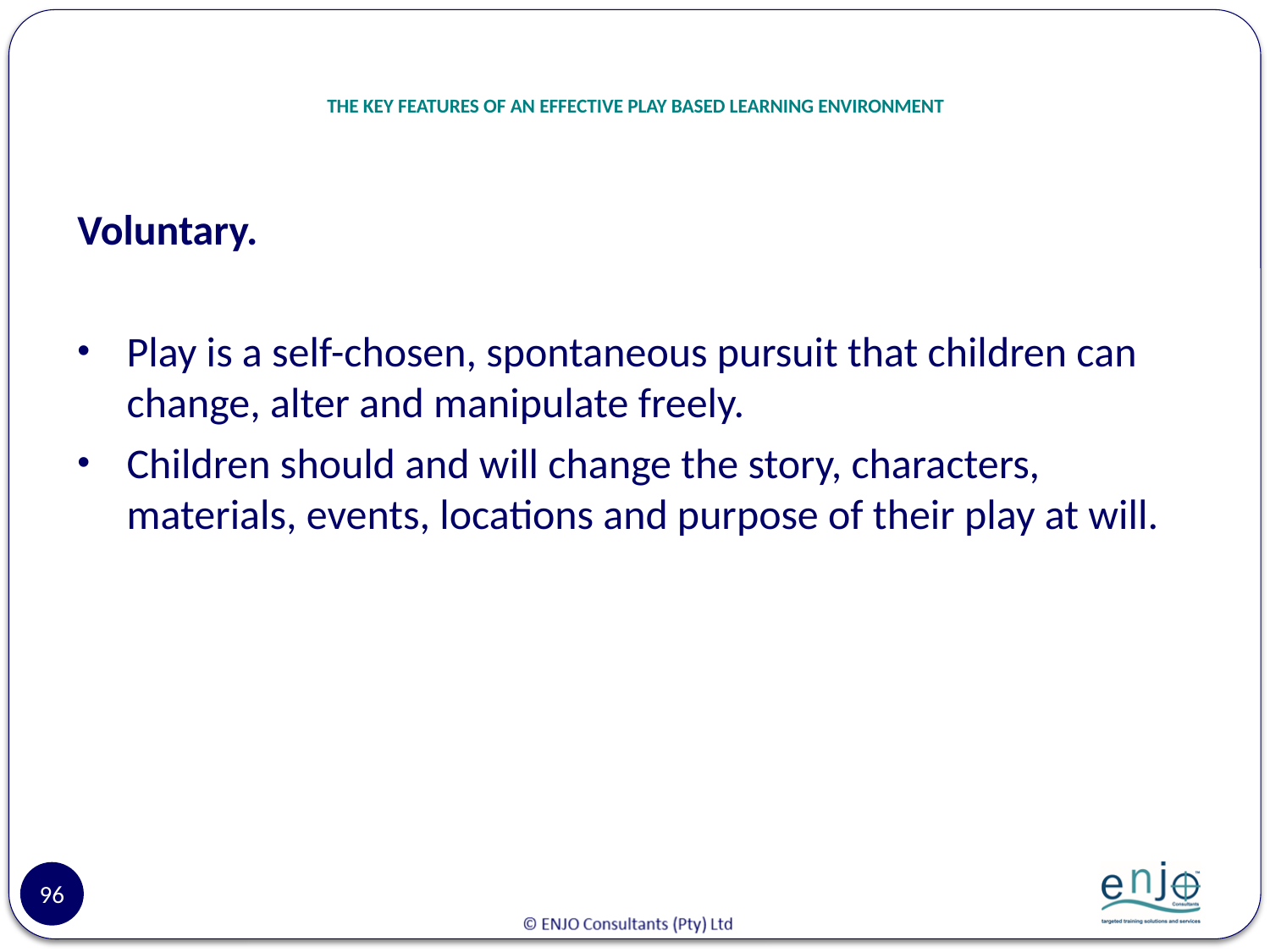

# THE KEY FEATURES OF AN EFFECTIVE PLAY BASED LEARNING ENVIRONMENT
Voluntary.

Play is a self-chosen, spontaneous pursuit that children can change, alter and manipulate freely.
Children should and will change the story, characters, materials, events, locations and purpose of their play at will.

96